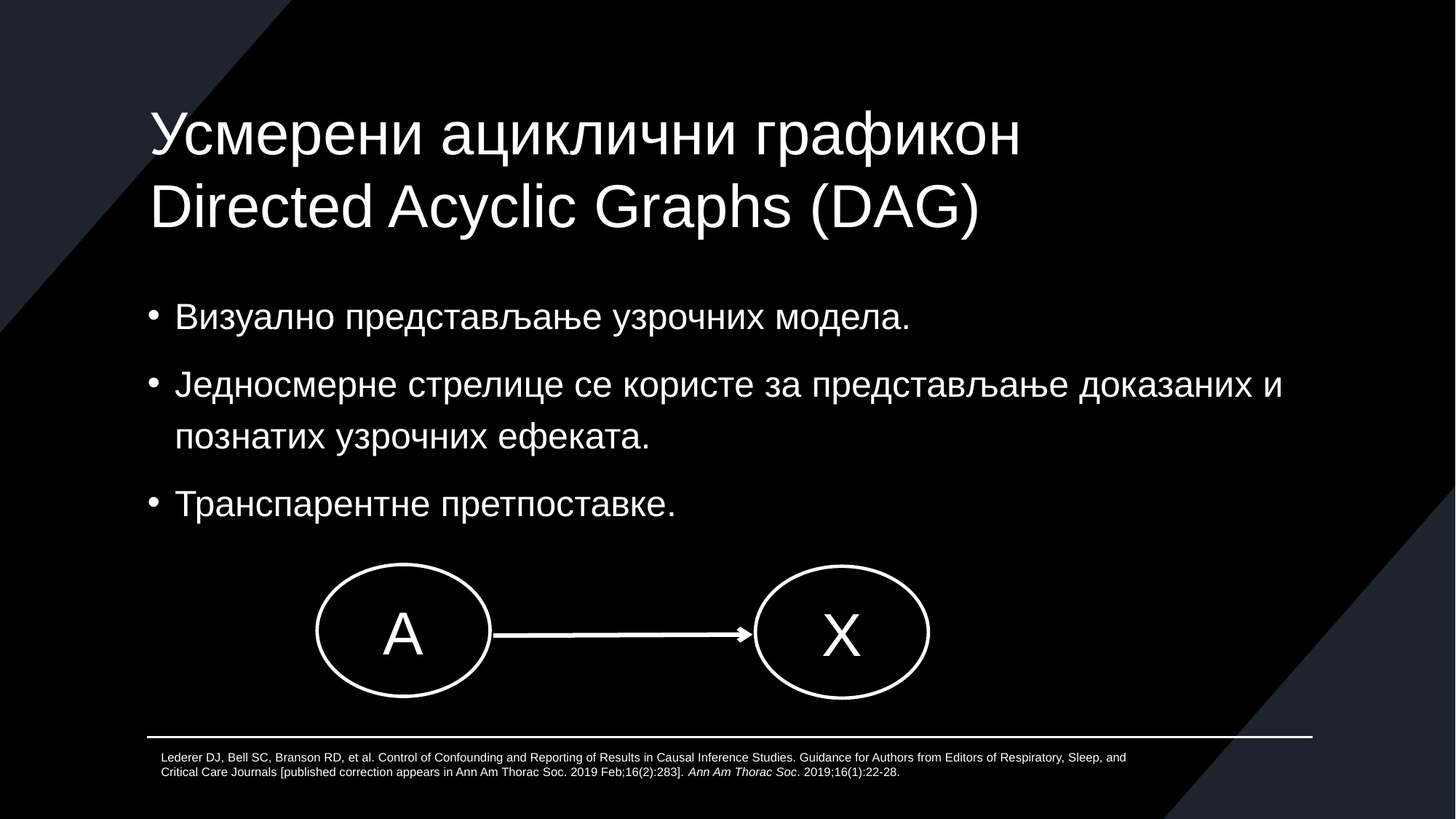

# Усмерени ациклични графикон Directed Acyclic Graphs (DAG)
Визуално представљање узрочних модела.
Једносмерне стрелице се користе за представљање доказаних и познатих узрочних ефеката.
Транспарентне претпоставке.
A
X
Lederer DJ, Bell SC, Branson RD, et al. Control of Confounding and Reporting of Results in Causal Inference Studies. Guidance for Authors from Editors of Respiratory, Sleep, and Critical Care Journals [published correction appears in Ann Am Thorac Soc. 2019 Feb;16(2):283]. Ann Am Thorac Soc. 2019;16(1):22-28.